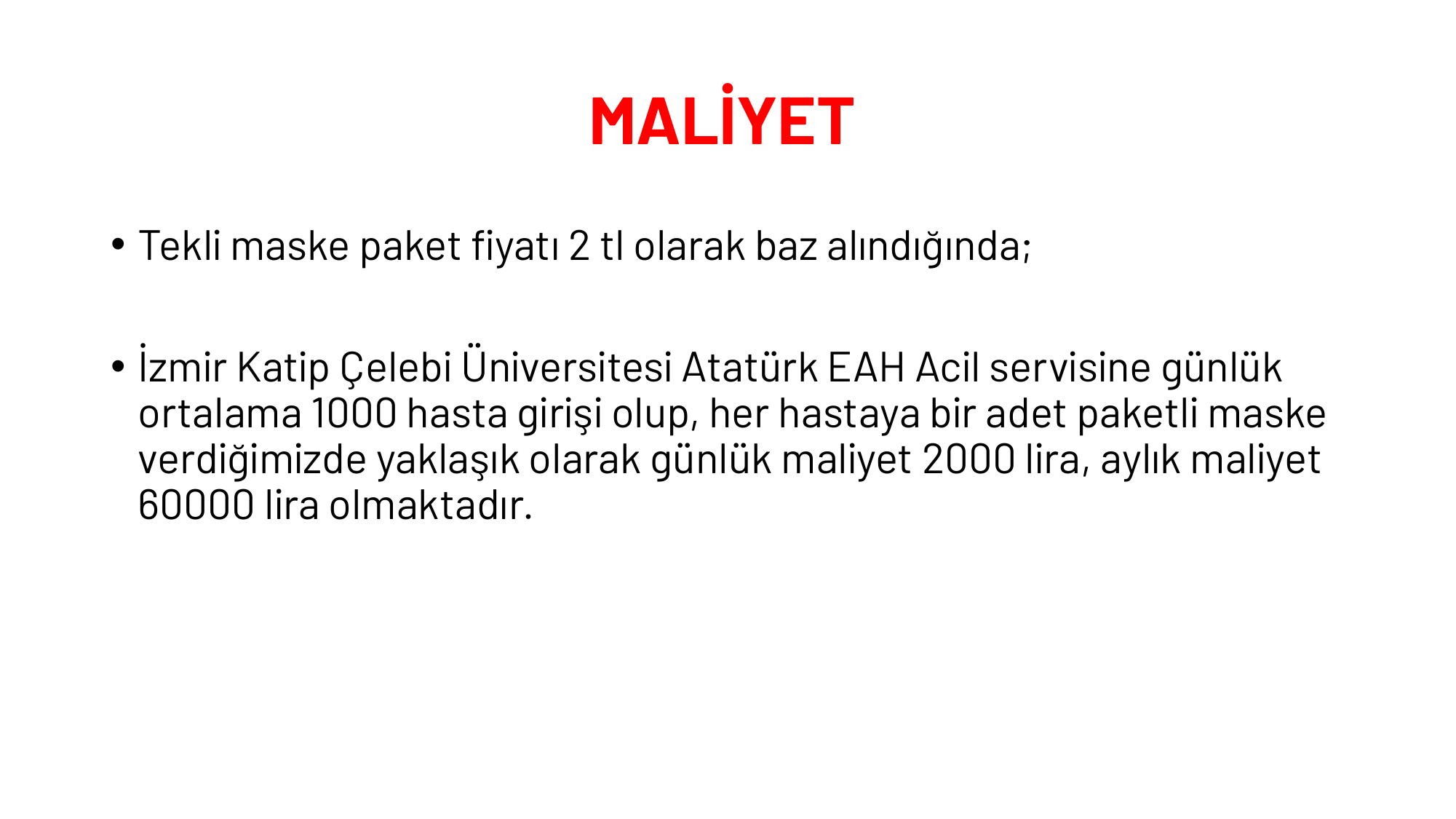

# MALİYET
Tekli maske paket fiyatı 2 tl olarak baz alındığında;

İzmir Katip Çelebi Üniversitesi Atatürk EAH Acil servisine günlük ortalama 1000 hasta girişi olup, her hastaya bir adet paketli maske verdiğimizde yaklaşık olarak günlük maliyet 2000 lira, aylık maliyet 60000 lira olmaktadır.